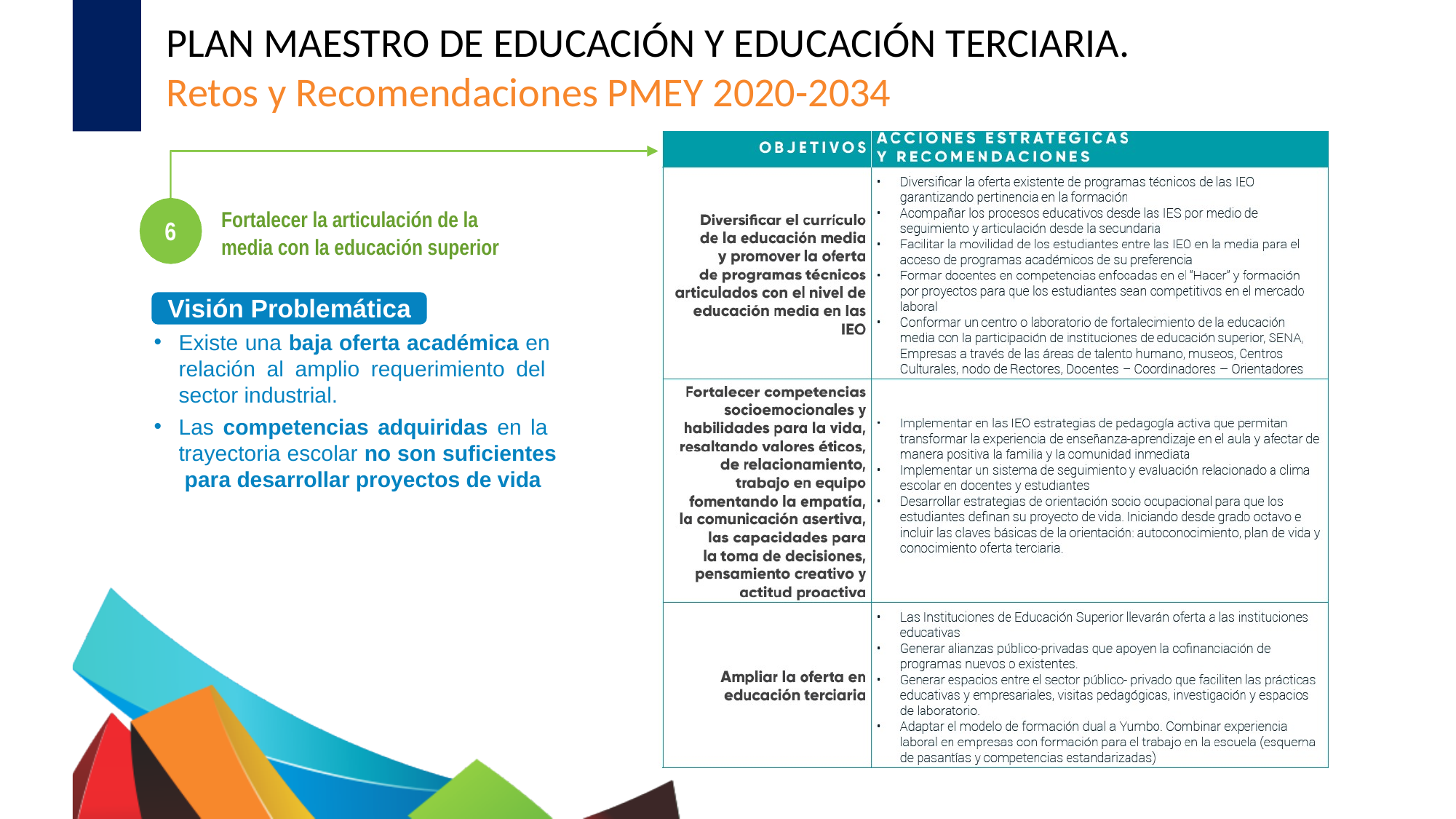

# PLAN MAESTRO DE EDUCACIÓN Y EDUCACIÓN TERCIARIA.
Retos y Recomendaciones PMEY 2020-2034

Fortalecer la articulación de la  media con la educación superior
6
Visión Problemática
Existe una baja oferta académica en  relación al amplio requerimiento del  sector industrial.
Las competencias adquiridas en la  trayectoria escolar no son suficientes  para desarrollar proyectos de vida